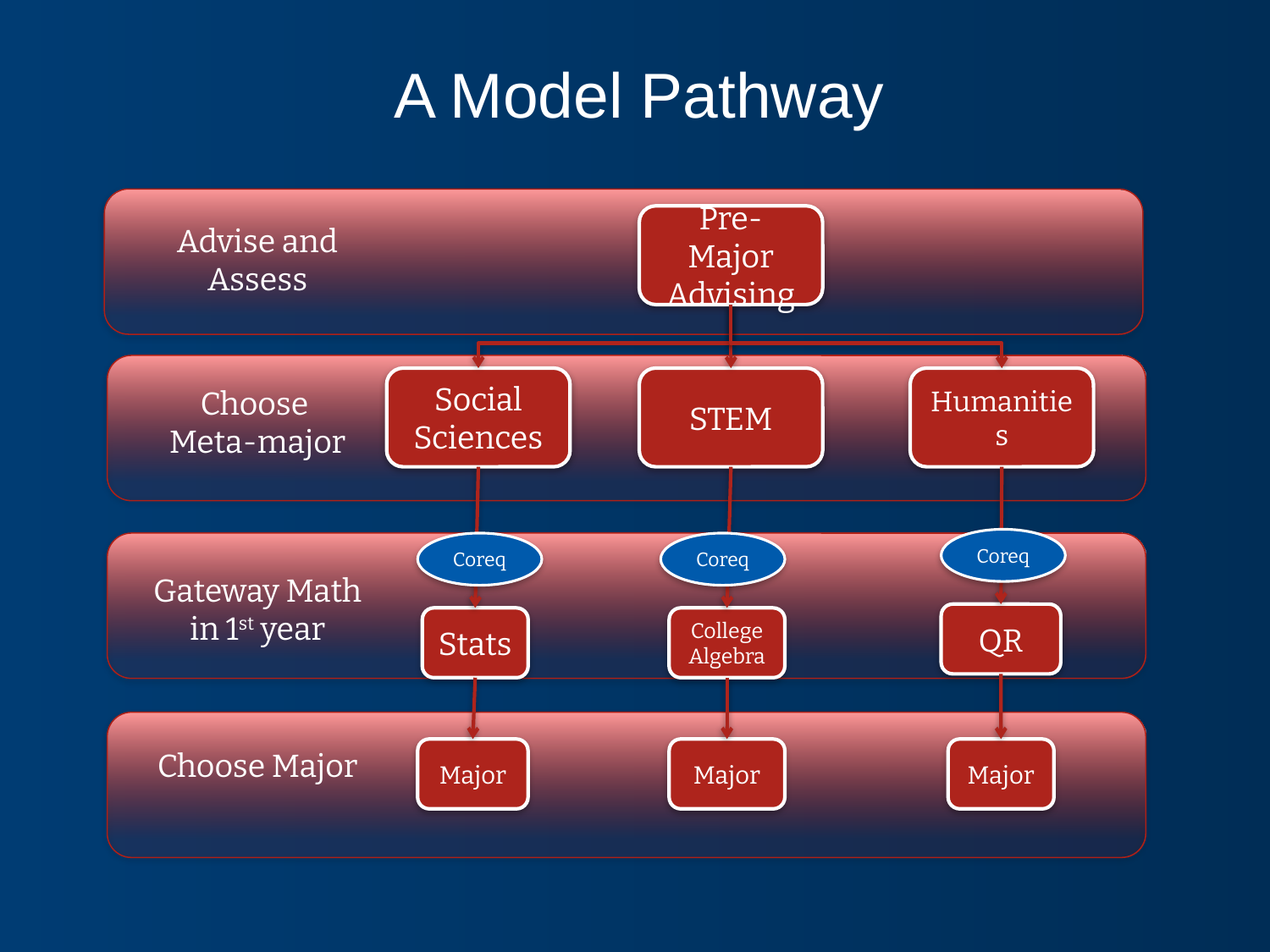

# A Model Pathway

Pre-Major Advising
Advise and Assess

Social Sciences
STEM
Humanities
Choose
Meta-major
Coreq

Coreq
Coreq
Gateway Math in 1st year
QR
Stats
College Algebra

Choose Major
Major
Major
Major